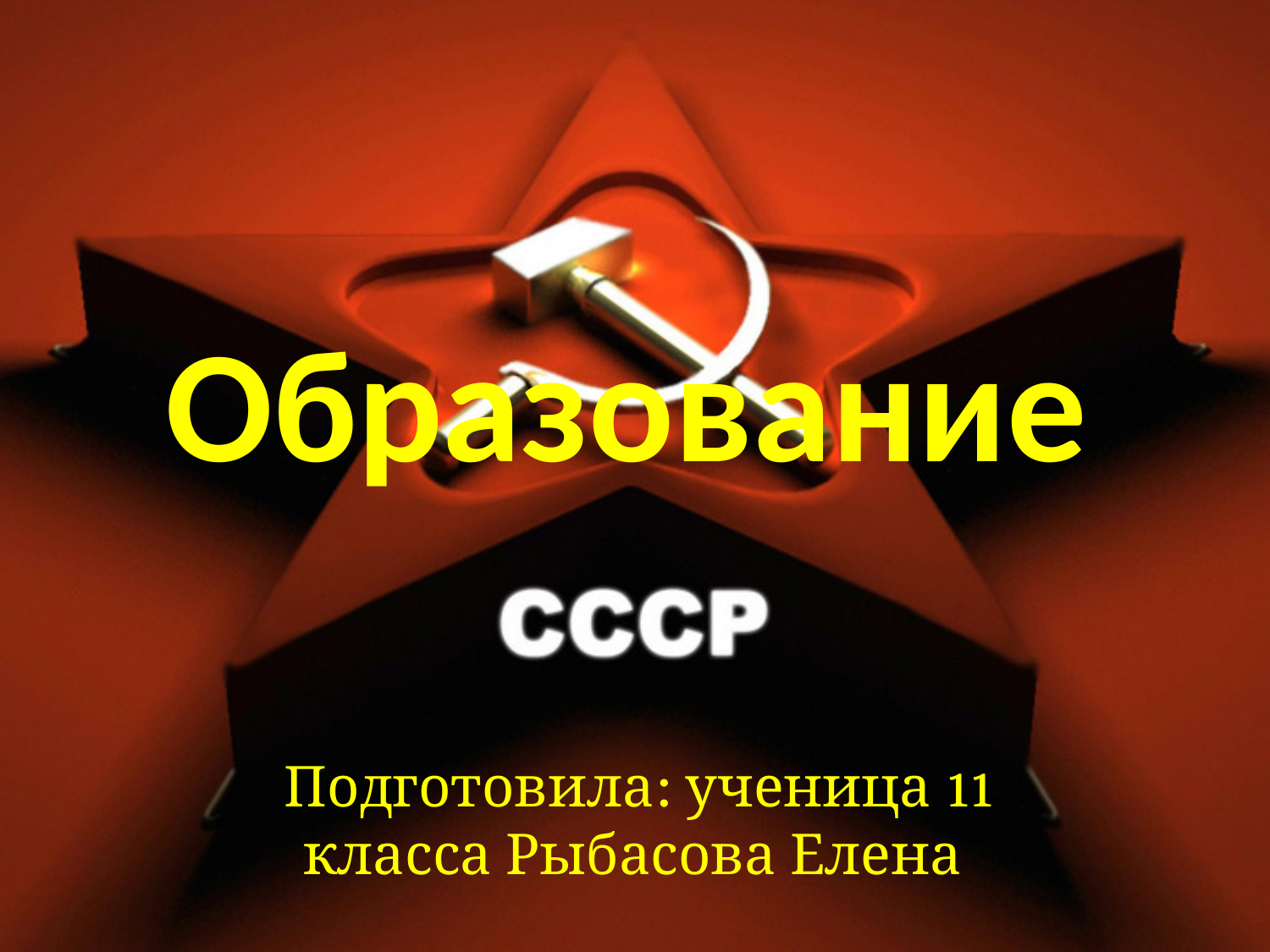

# Образование

Подготовила: ученица 11 класса Рыбасова Елена